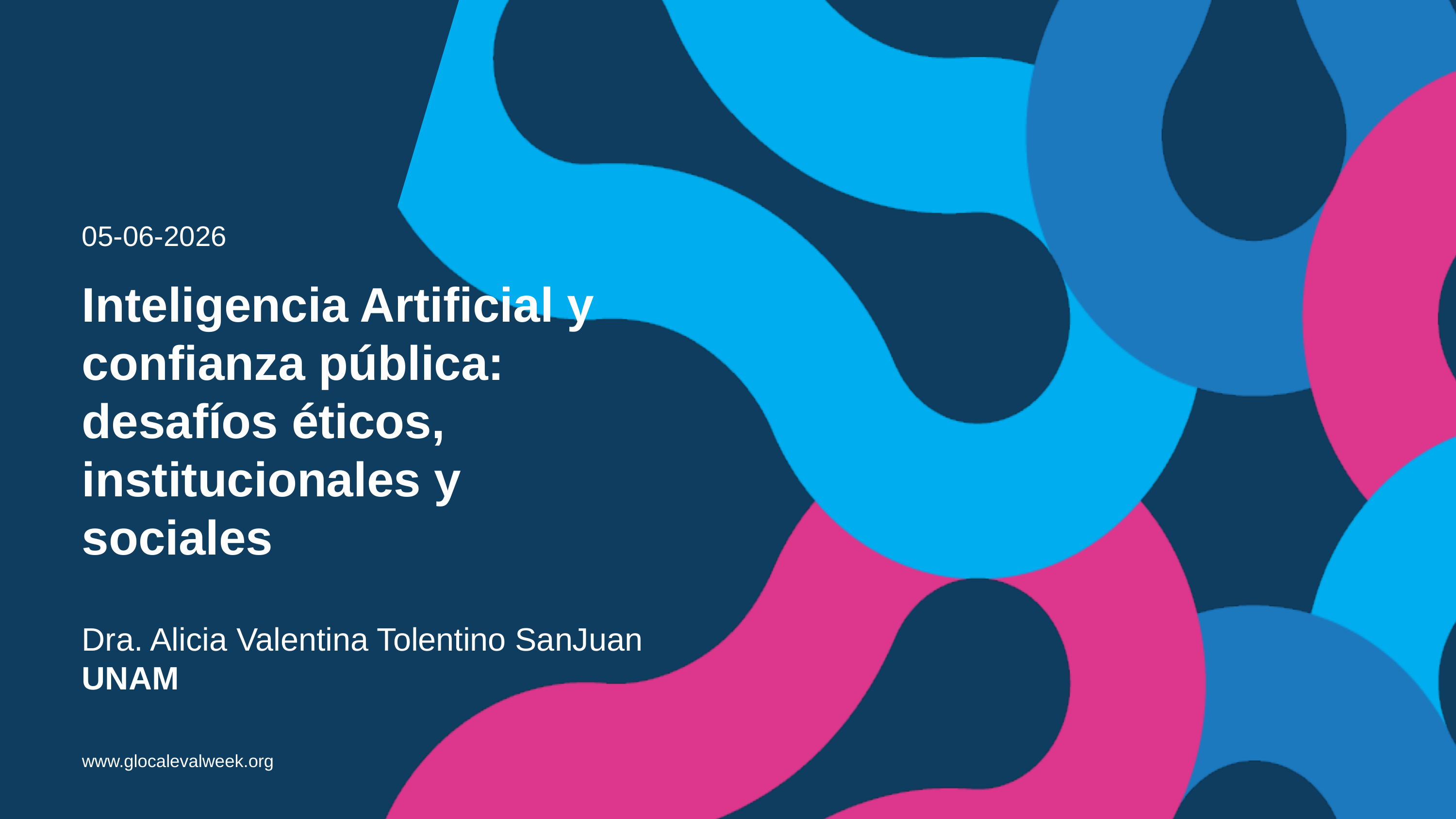

05-06-2026
Inteligencia Artificial y confianza pública: desafíos éticos, institucionales y sociales
Dra. Alicia Valentina Tolentino SanJuan
UNAM
www.glocalevalweek.org